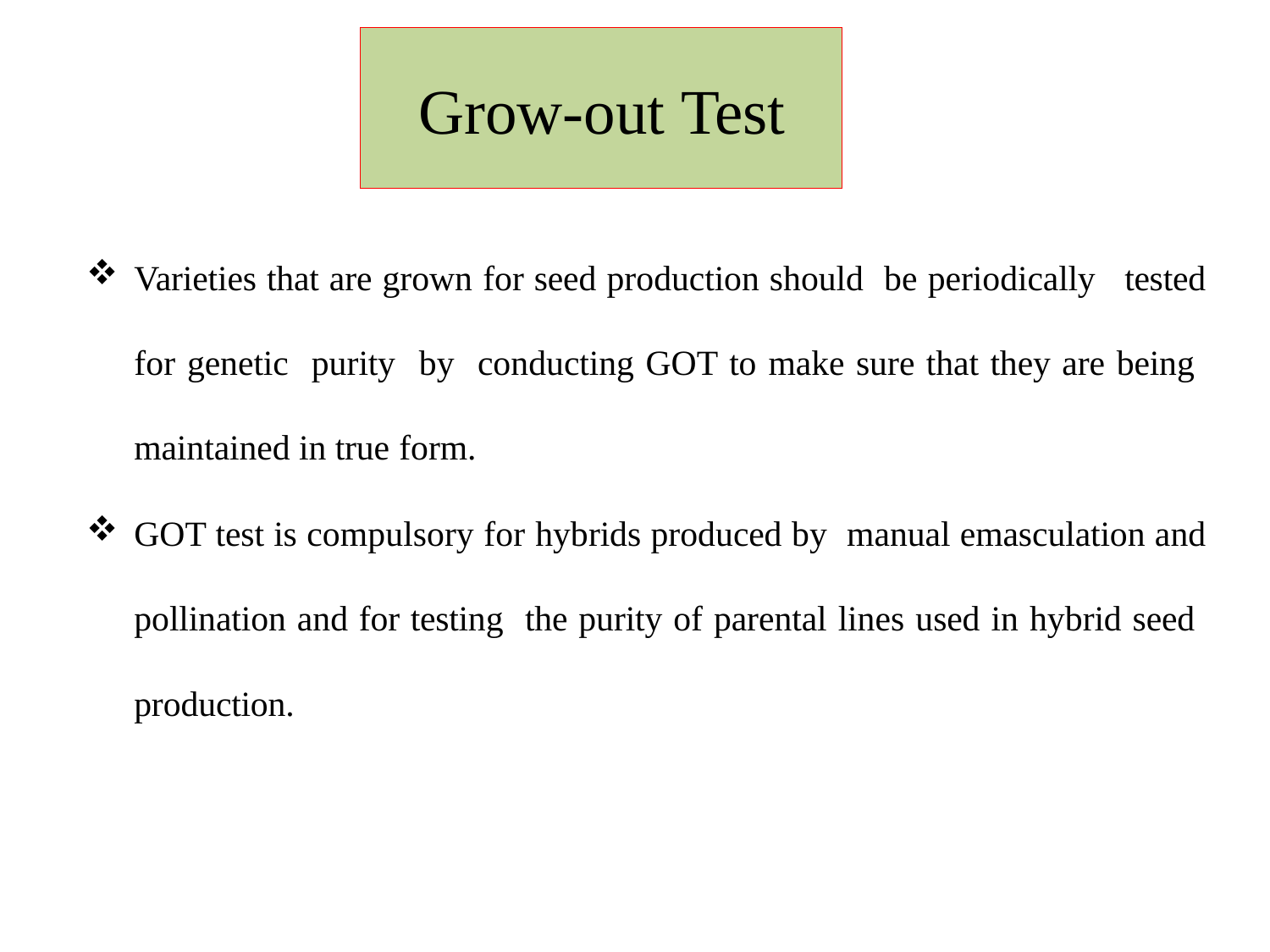

# Grow-out Test
Varieties that are grown for seed production should  be periodically tested for genetic  purity  by  conducting GOT to make sure that they are being  maintained in true form.
GOT test is compulsory for hybrids produced by  manual emasculation and pollination and for testing  the purity of parental lines used in hybrid seed  production.